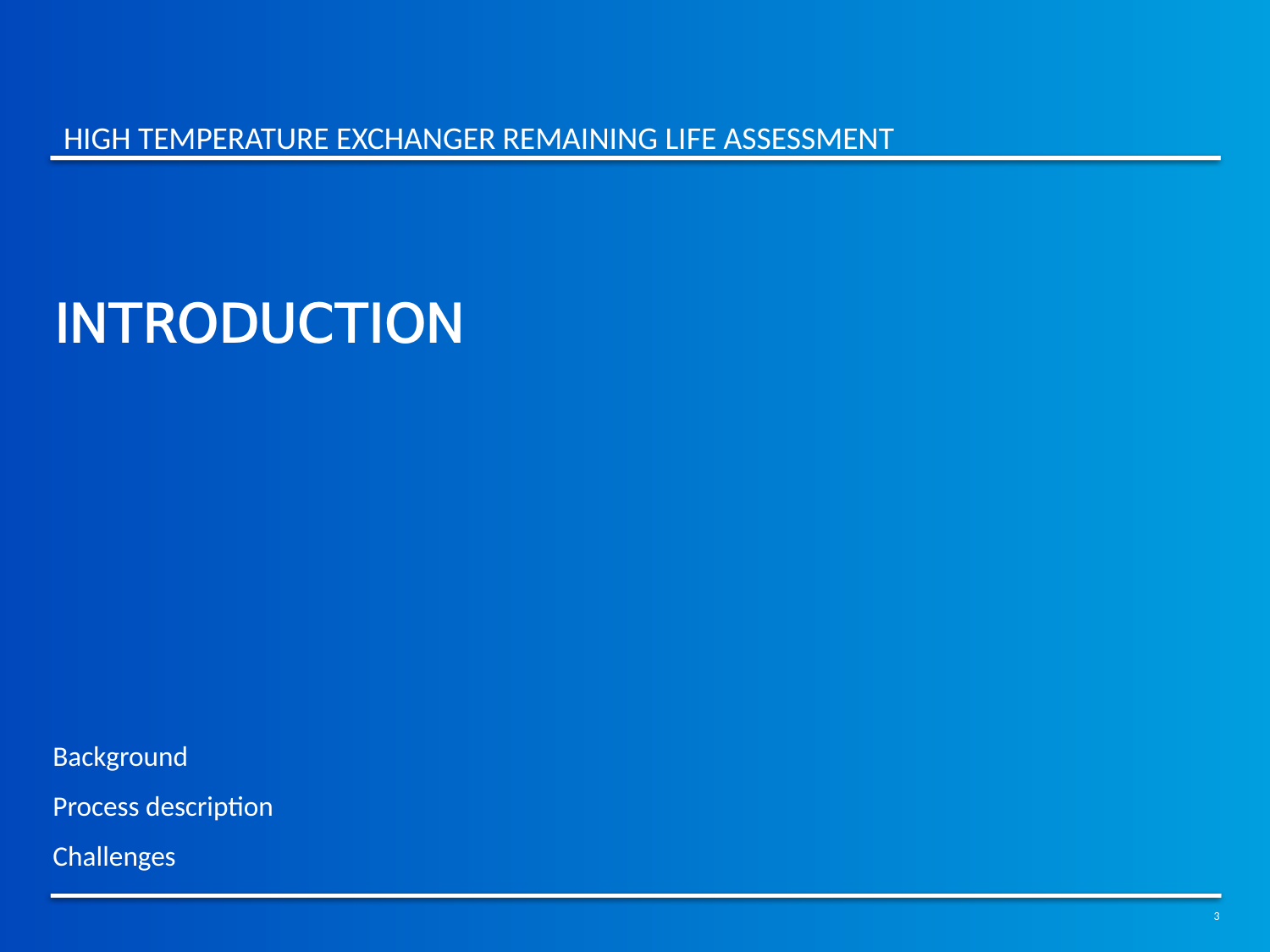

High temperature Exchanger remaining life assessment
# introduction
Background
Process description
Challenges